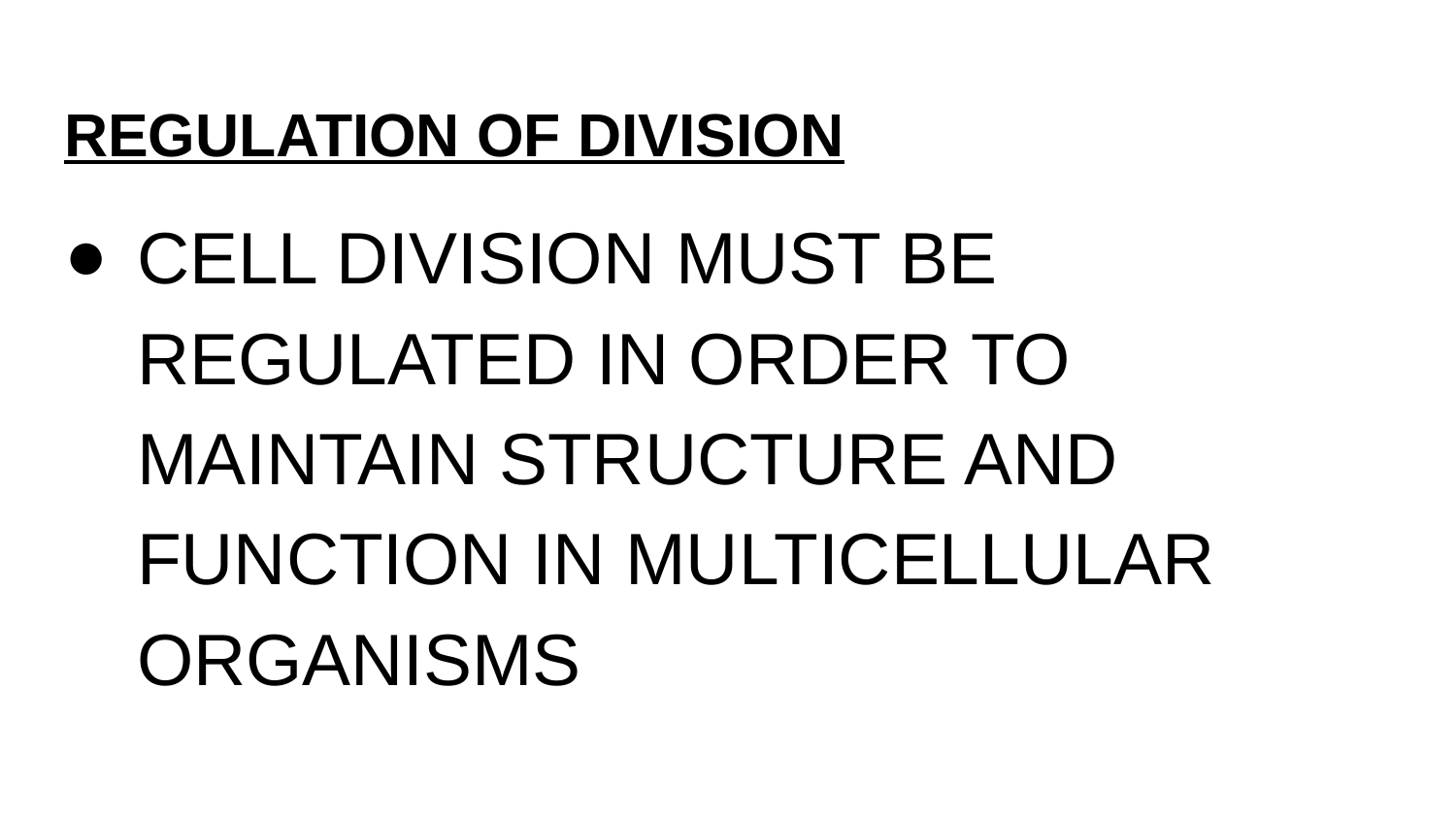

# REGULATION OF DIVISION

CELL DIVISION MUST BE REGULATED IN ORDER TO MAINTAIN STRUCTURE AND FUNCTION IN MULTICELLULAR ORGANISMS